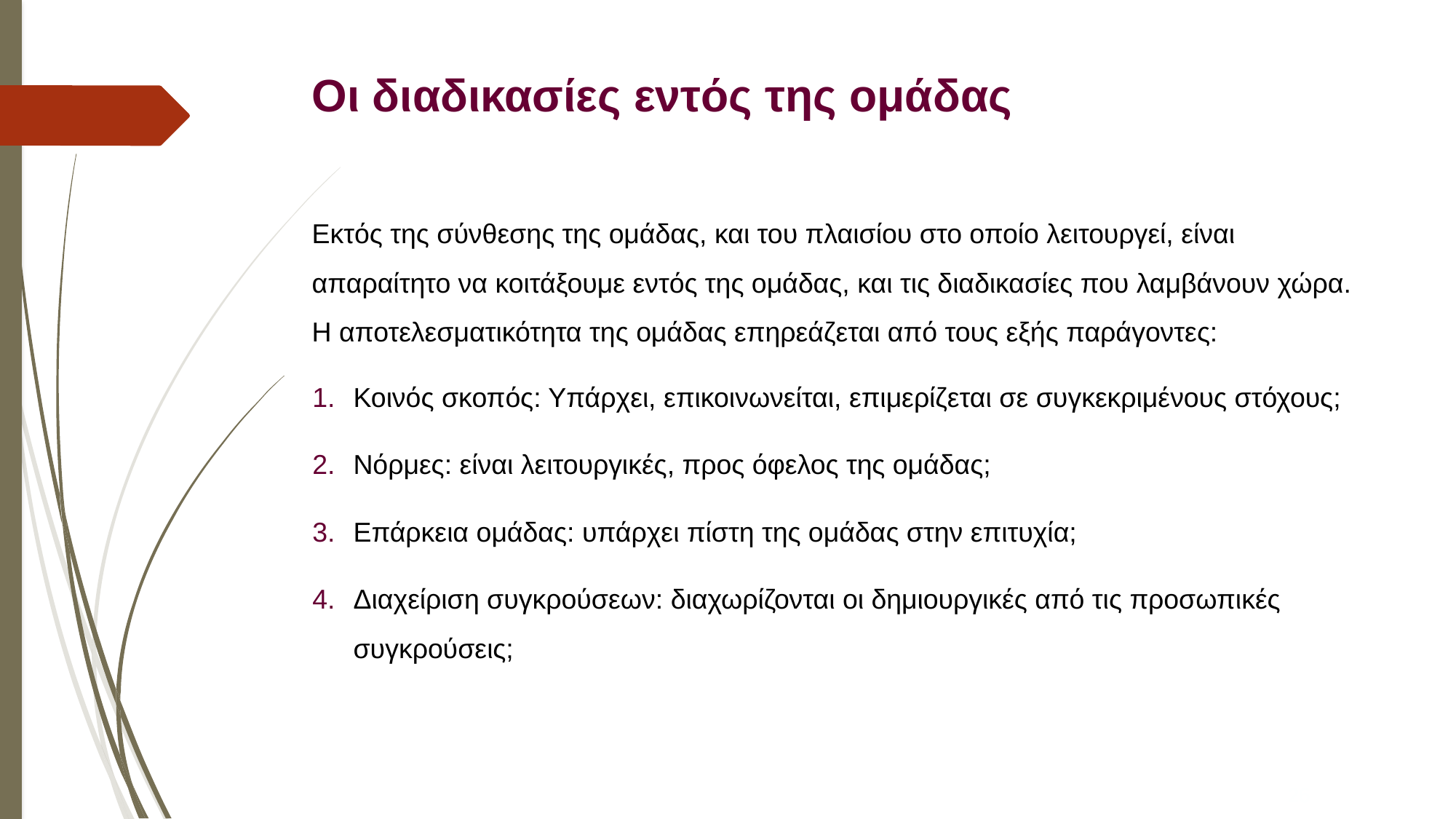

# Οι διαδικασίες εντός της ομάδας
Εκτός της σύνθεσης της ομάδας, και του πλαισίου στο οποίο λειτουργεί, είναι απαραίτητο να κοιτάξουμε εντός της ομάδας, και τις διαδικασίες που λαμβάνουν χώρα. Η αποτελεσματικότητα της ομάδας επηρεάζεται από τους εξής παράγοντες:
Κοινός σκοπός: Υπάρχει, επικοινωνείται, επιμερίζεται σε συγκεκριμένους στόχους;
Νόρμες: είναι λειτουργικές, προς όφελος της ομάδας;
Επάρκεια ομάδας: υπάρχει πίστη της ομάδας στην επιτυχία;
Διαχείριση συγκρούσεων: διαχωρίζονται οι δημιουργικές από τις προσωπικές συγκρούσεις;
26